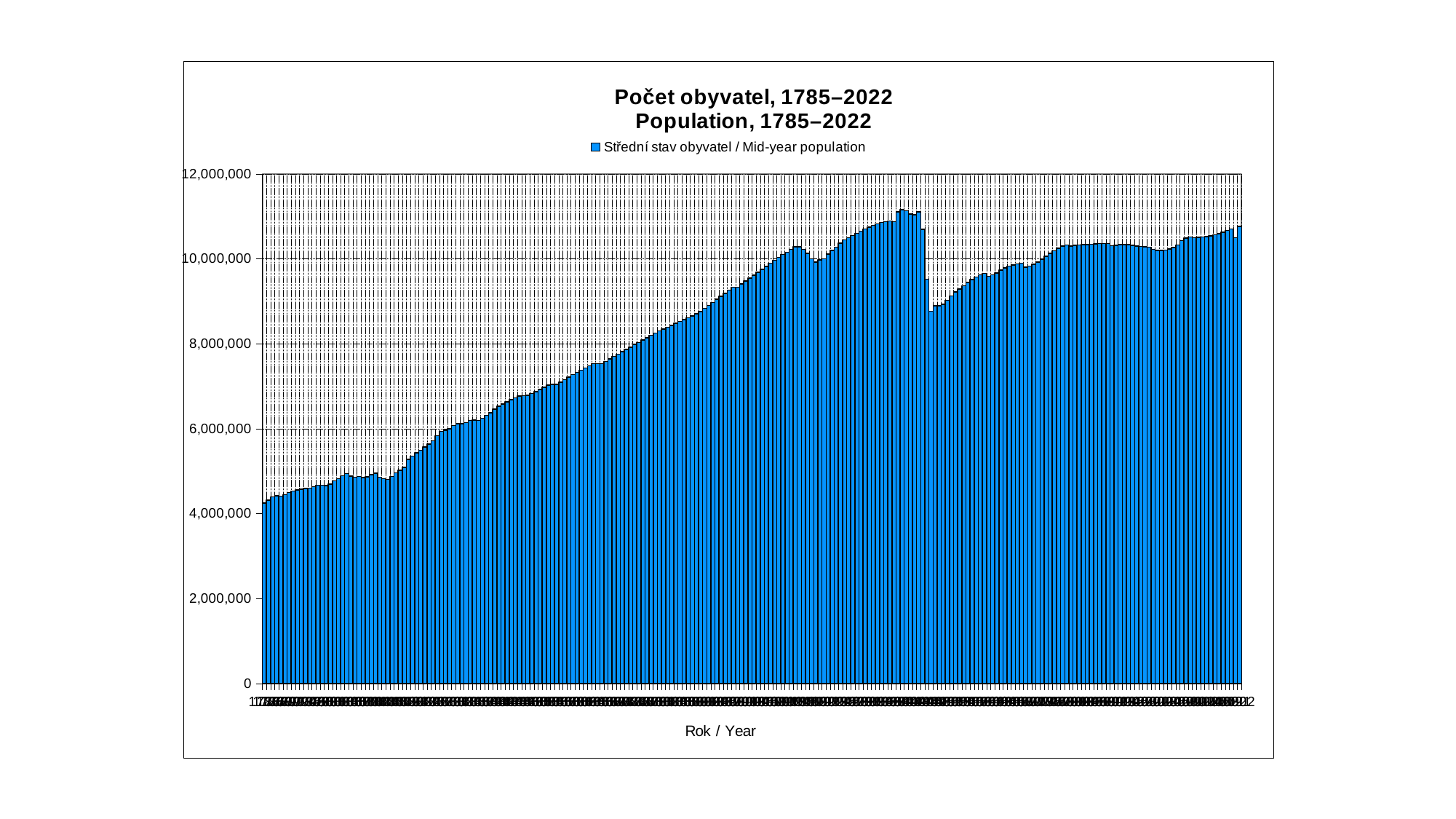

### Chart: Počet obyvatel, 1785–2022
Population, 1785–2022

| Category | Střední stav obyvatel / Mid-year population |
|---|---|
| 1785 | 4250000.0 |
| 1786 | 4318000.0 |
| 1787 | 4392000.0 |
| 1788 | 4418000.0 |
| 1789 | 4414000.0 |
| 1790 | 4444000.0 |
| 1791 | 4497000.0 |
| 1792 | 4531000.0 |
| 1793 | 4553000.0 |
| 1794 | 4570000.0 |
| 1795 | 4588000.0 |
| 1796 | 4598000.0 |
| 1797 | 4633000.0 |
| 1798 | 4668000.0 |
| 1799 | 4670000.0 |
| 1800 | 4659000.0 |
| 1801 | 4692000.0 |
| 1802 | 4767000.0 |
| 1803 | 4823000.0 |
| 1804 | 4894000.0 |
| 1805 | 4941000.0 |
| 1806 | 4883000.0 |
| 1807 | 4857000.0 |
| 1808 | 4876000.0 |
| 1809 | 4853000.0 |
| 1810 | 4870000.0 |
| 1811 | 4916000.0 |
| 1812 | 4951000.0 |
| 1813 | 4859000.0 |
| 1814 | 4826000.0 |
| 1815 | 4810000.0 |
| 1816 | 4878000.0 |
| 1817 | 4961000.0 |
| 1818 | 5021000.0 |
| 1819 | 5093000.0 |
| 1820 | 5272791.0 |
| 1821 | 5353785.0 |
| 1822 | 5426885.0 |
| 1823 | 5494633.0 |
| 1824 | 5567415.0 |
| 1825 | 5641433.0 |
| 1826 | 5715138.0 |
| 1827 | 5831825.0 |
| 1828 | 5933743.0 |
| 1829 | 5959643.0 |
| 1830 | 5996788.0 |
| 1831 | 6071798.0 |
| 1832 | 6117669.0 |
| 1833 | 6114791.0 |
| 1834 | 6139975.0 |
| 1835 | 6191643.0 |
| 1836 | 6200250.0 |
| 1837 | 6197244.0 |
| 1838 | 6248539.0 |
| 1839 | 6314283.0 |
| 1840 | 6378071.0 |
| 1841 | 6459128.0 |
| 1842 | 6531908.0 |
| 1843 | 6578355.0 |
| 1844 | 6630222.0 |
| 1845 | 6682437.0 |
| 1846 | 6723727.0 |
| 1847 | 6768064.0 |
| 1848 | 6778356.0 |
| 1849 | 6789915.0 |
| 1850 | 6826465.0 |
| 1851 | 6870370.0 |
| 1852 | 6925780.0 |
| 1853 | 6976739.0 |
| 1854 | 7029810.0 |
| 1855 | 7044048.0 |
| 1856 | 7045616.0 |
| 1857 | 7091652.0 |
| 1858 | 7151837.0 |
| 1859 | 7214655.0 |
| 1860 | 7277801.0 |
| 1861 | 7328855.0 |
| 1862 | 7373633.0 |
| 1863 | 7429933.0 |
| 1864 | 7483274.0 |
| 1865 | 7528107.0 |
| 1866 | 7532419.0 |
| 1867 | 7533238.0 |
| 1868 | 7584956.0 |
| 1869 | 7643553.0 |
| 1870 | 7698830.0 |
| 1871 | 7754152.0 |
| 1872 | 7809472.0 |
| 1873 | 7864793.0 |
| 1874 | 7920115.0 |
| 1875 | 7975435.0 |
| 1876 | 8030757.0 |
| 1877 | 8086077.0 |
| 1878 | 8141398.0 |
| 1879 | 8196719.0 |
| 1880 | 8252040.0 |
| 1881 | 8301997.0 |
| 1882 | 8346588.0 |
| 1883 | 8391180.0 |
| 1884 | 8435770.0 |
| 1885 | 8480362.0 |
| 1886 | 8524953.0 |
| 1887 | 8569544.0 |
| 1888 | 8614135.0 |
| 1889 | 8658727.0 |
| 1890 | 8703318.0 |
| 1891 | 8761173.0 |
| 1892 | 8832295.0 |
| 1893 | 8903416.0 |
| 1894 | 8974537.0 |
| 1895 | 9045659.0 |
| 1896 | 9116780.0 |
| 1897 | 9187901.0 |
| 1898 | 9259022.0 |
| 1899 | 9330143.0 |
| 1900 | 9333853.0 |
| 1901 | 9404689.0 |
| 1902 | 9474876.0 |
| 1903 | 9545134.0 |
| 1904 | 9615027.0 |
| 1905 | 9684512.0 |
| 1906 | 9754475.0 |
| 1907 | 9824544.0 |
| 1908 | 9894520.0 |
| 1909 | 9964789.0 |
| 1910 | 10035575.0 |
| 1911 | 10099152.0 |
| 1912 | 10157344.0 |
| 1913 | 10221343.0 |
| 1914 | 10283486.0 |
| 1915 | 10285882.0 |
| 1916 | 10221815.0 |
| 1917 | 10128304.0 |
| 1918 | 10004335.0 |
| 1919 | 9921710.0 |
| 1920 | 9978420.0 |
| 1921 | 10002030.0 |
| 1922 | 10112730.0 |
| 1923 | 10198370.0 |
| 1924 | 10277770.0 |
| 1925 | 10369760.0 |
| 1926 | 10442610.0 |
| 1927 | 10495940.0 |
| 1928 | 10549221.0 |
| 1929 | 10597761.0 |
| 1930 | 10648057.0 |
| 1931 | 10702208.0 |
| 1932 | 10750003.0 |
| 1933 | 10791313.0 |
| 1934 | 10826082.0 |
| 1935 | 10853125.0 |
| 1936 | 10872519.0 |
| 1937 | 10888540.0 |
| 1938 | 10877442.0 |
| 1939 | 11105990.0 |
| 1940 | 11159539.0 |
| 1941 | 11129373.0 |
| 1942 | 11054018.0 |
| 1943 | 11034846.0 |
| 1944 | 11109341.0 |
| 1945 | 10692912.0 |
| 1946 | 9523266.0 |
| 1947 | 8765230.0 |
| 1948 | 8893104.0 |
| 1949 | 8892613.0 |
| 1950 | 8925122.0 |
| 1951 | 9023170.0 |
| 1952 | 9125183.0 |
| 1953 | 9220908.0 |
| 1954 | 9290617.0 |
| 1955 | 9365969.0 |
| 1956 | 9442040.0 |
| 1957 | 9513758.0 |
| 1958 | 9574650.0 |
| 1959 | 9618554.0 |
| 1960 | 9659818.0 |
| 1961 | 9588016.0 |
| 1962 | 9621808.0 |
| 1963 | 9668741.0 |
| 1964 | 9730019.0 |
| 1965 | 9785102.0 |
| 1966 | 9826188.0 |
| 1967 | 9854241.0 |
| 1968 | 9877632.0 |
| 1969 | 9896695.0 |
| 1970 | 9805157.0 |
| 1971 | 9830602.0 |
| 1972 | 9868379.0 |
| 1973 | 9919519.0 |
| 1974 | 9994761.0 |
| 1975 | 10062366.0 |
| 1976 | 10128220.0 |
| 1977 | 10189312.0 |
| 1978 | 10245686.0 |
| 1979 | 10296489.0 |
| 1980 | 10326792.0 |
| 1981 | 10303208.0 |
| 1982 | 10314321.0 |
| 1983 | 10322823.0 |
| 1984 | 10330481.0 |
| 1985 | 10336742.0 |
| 1986 | 10340737.0 |
| 1987 | 10348834.0 |
| 1988 | 10356359.0 |
| 1989 | 10362257.0 |
| 1990 | 10362740.0 |
| 1991 | 10308682.0 |
| 1992 | 10317807.0 |
| 1993 | 10330607.0 |
| 1994 | 10336162.0 |
| 1995 | 10330759.0 |
| 1996 | 10315353.0 |
| 1997 | 10303642.0 |
| 1998 | 10294943.0 |
| 1999 | 10282784.0 |
| 2000 | 10272503.0 |
| 2001 | 10224192.0 |
| 2002 | 10200774.0 |
| 2003 | 10201651.0 |
| 2004 | 10206923.0 |
| 2005 | 10234092.0 |
| 2006 | 10266646.0 |
| 2007 | 10322689.0 |
| 2008 | 10429692.0 |
| 2009 | 10491492.0 |
| 2010 | 10517247.0 |
| 2011 | 10496672.0 |
| 2012 | 10509286.0 |
| 2013 | 10510719.0 |
| 2014 | 10524783.0 |
| 2015 | 10542942.0 |
| 2016 | 10565284.0 |
| 2017 | 10589526.0 |
| 2018 | 10626430.0 |
| 2019 | 10669324.0 |
| 2020 | 10700155.0 |
| 2021 | 10500850.0 |
| 2022 | 10759525.0 |